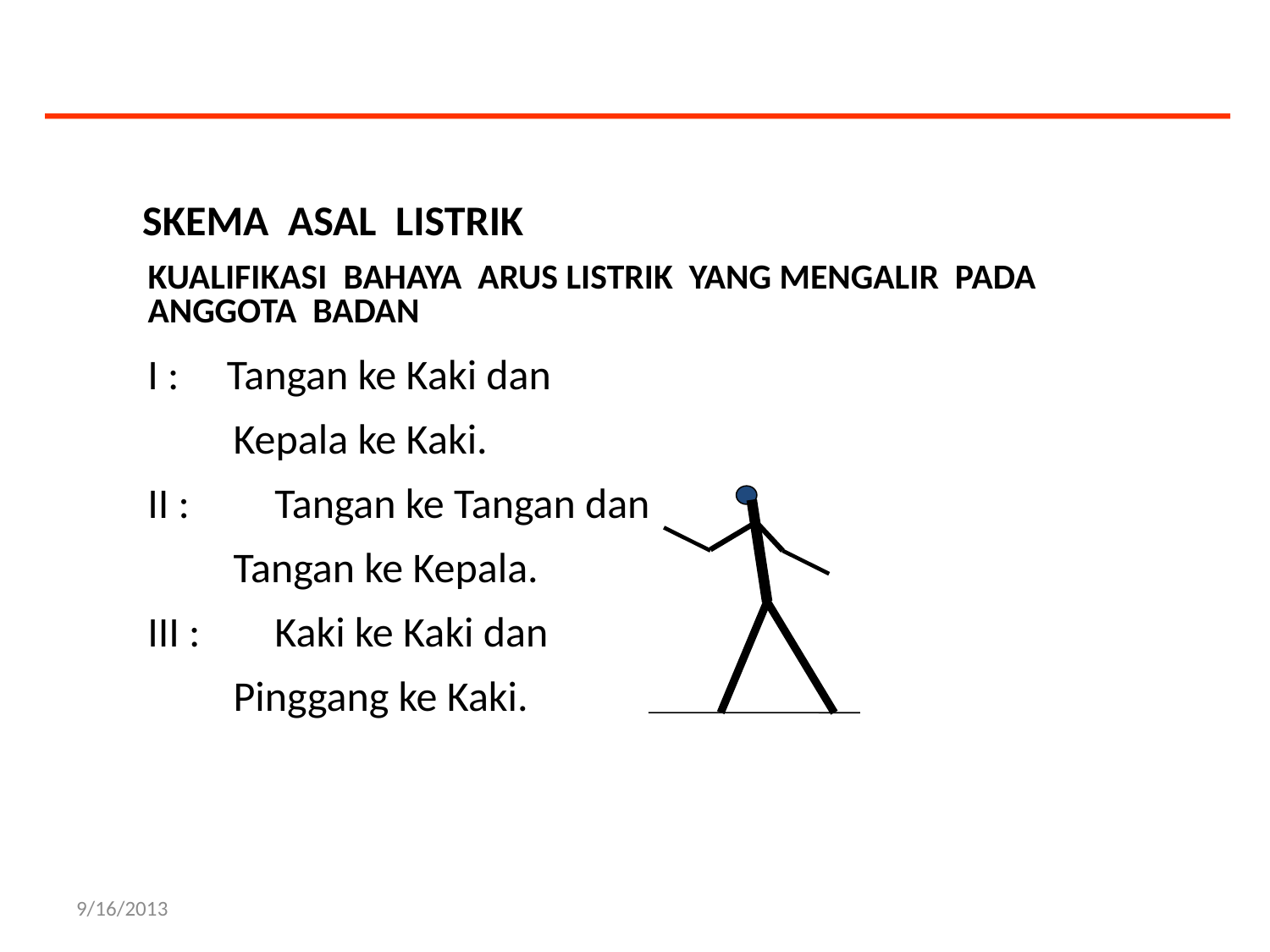

SKEMA  ASAL  LISTRIK
KUALIFIKASI  BAHAYA  ARUS LISTRIK  YANG MENGALIR  PADA  ANGGOTA  BADAN
I :     Tangan ke Kaki dan
         Kepala ke Kaki.
II :   	Tangan ke Tangan dan
         Tangan ke Kepala.
III :  	Kaki ke Kaki dan
         Pinggang ke Kaki.

9/16/2013